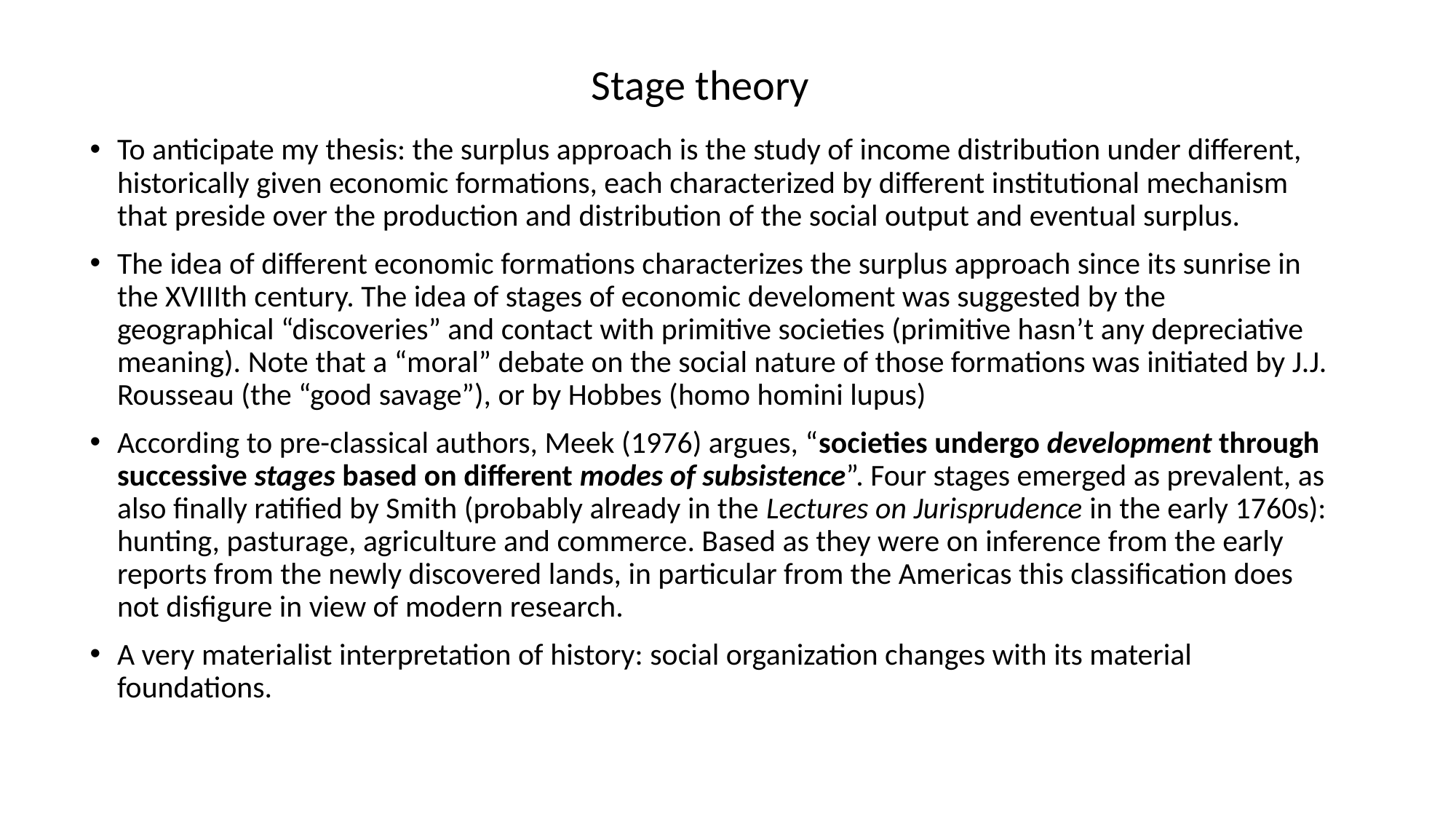

# Stage theory
To anticipate my thesis: the surplus approach is the study of income distribution under different, historically given economic formations, each characterized by different institutional mechanism that preside over the production and distribution of the social output and eventual surplus.
The idea of different economic formations characterizes the surplus approach since its sunrise in the XVIIIth century. The idea of stages of economic develoment was suggested by the geographical “discoveries” and contact with primitive societies (primitive hasn’t any depreciative meaning). Note that a “moral” debate on the social nature of those formations was initiated by J.J. Rousseau (the “good savage”), or by Hobbes (homo homini lupus)
According to pre-classical authors, Meek (1976) argues, “societies undergo development through successive stages based on different modes of subsistence”. Four stages emerged as prevalent, as also finally ratified by Smith (probably already in the Lectures on Jurisprudence in the early 1760s): hunting, pasturage, agriculture and commerce. Based as they were on inference from the early reports from the newly discovered lands, in particular from the Americas this classification does not disfigure in view of modern research.
A very materialist interpretation of history: social organization changes with its material foundations.